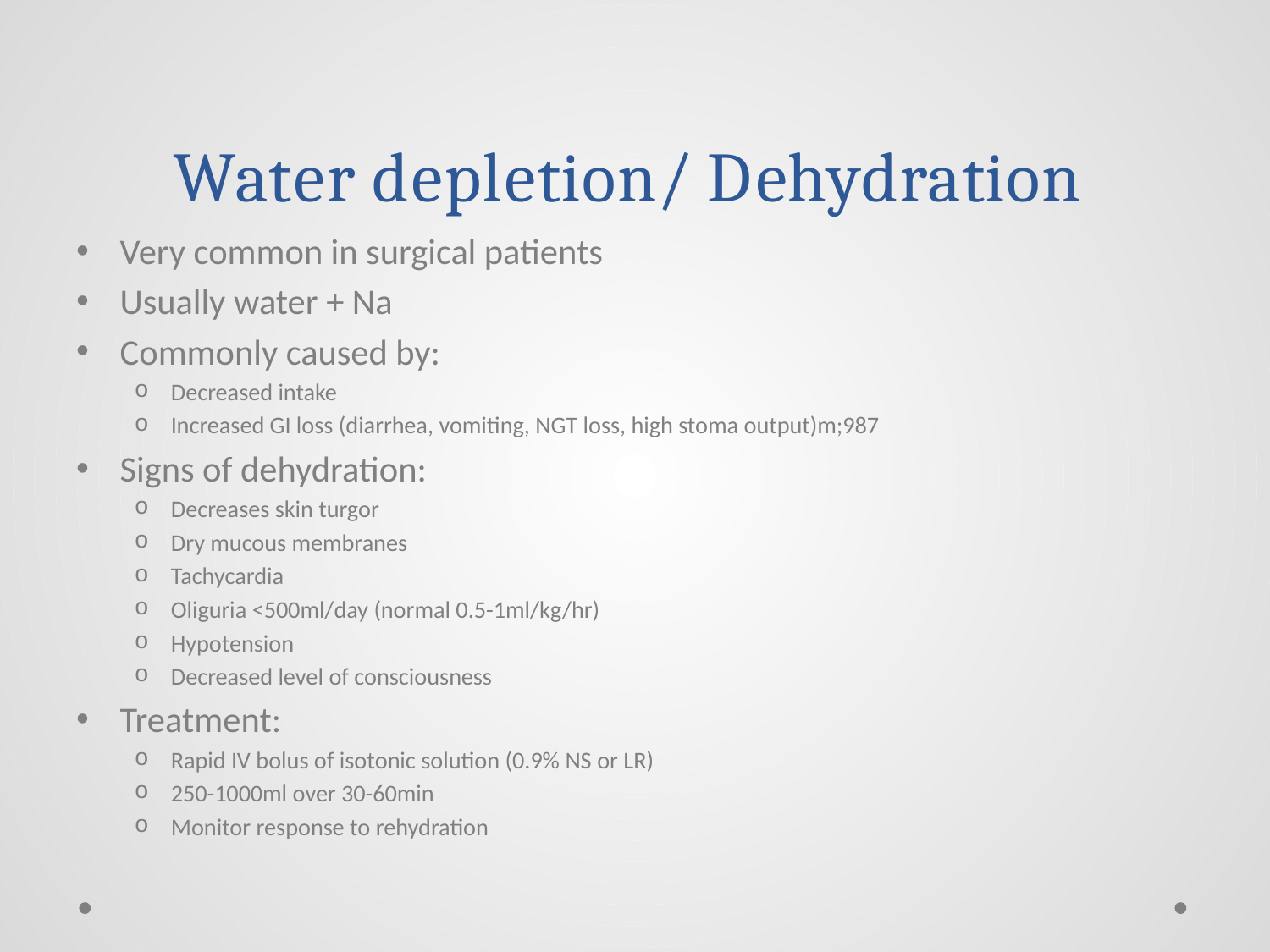

# Water depletion/ Dehydration
Very common in surgical patients
Usually water + Na
Commonly caused by:
Decreased intake
Increased GI loss (diarrhea, vomiting, NGT loss, high stoma output)m;987
Signs of dehydration:
Decreases skin turgor
Dry mucous membranes
Tachycardia
Oliguria <500ml/day (normal 0.5-1ml/kg/hr)
Hypotension
Decreased level of consciousness
Treatment:
Rapid IV bolus of isotonic solution (0.9% NS or LR)
250-1000ml over 30-60min
Monitor response to rehydration